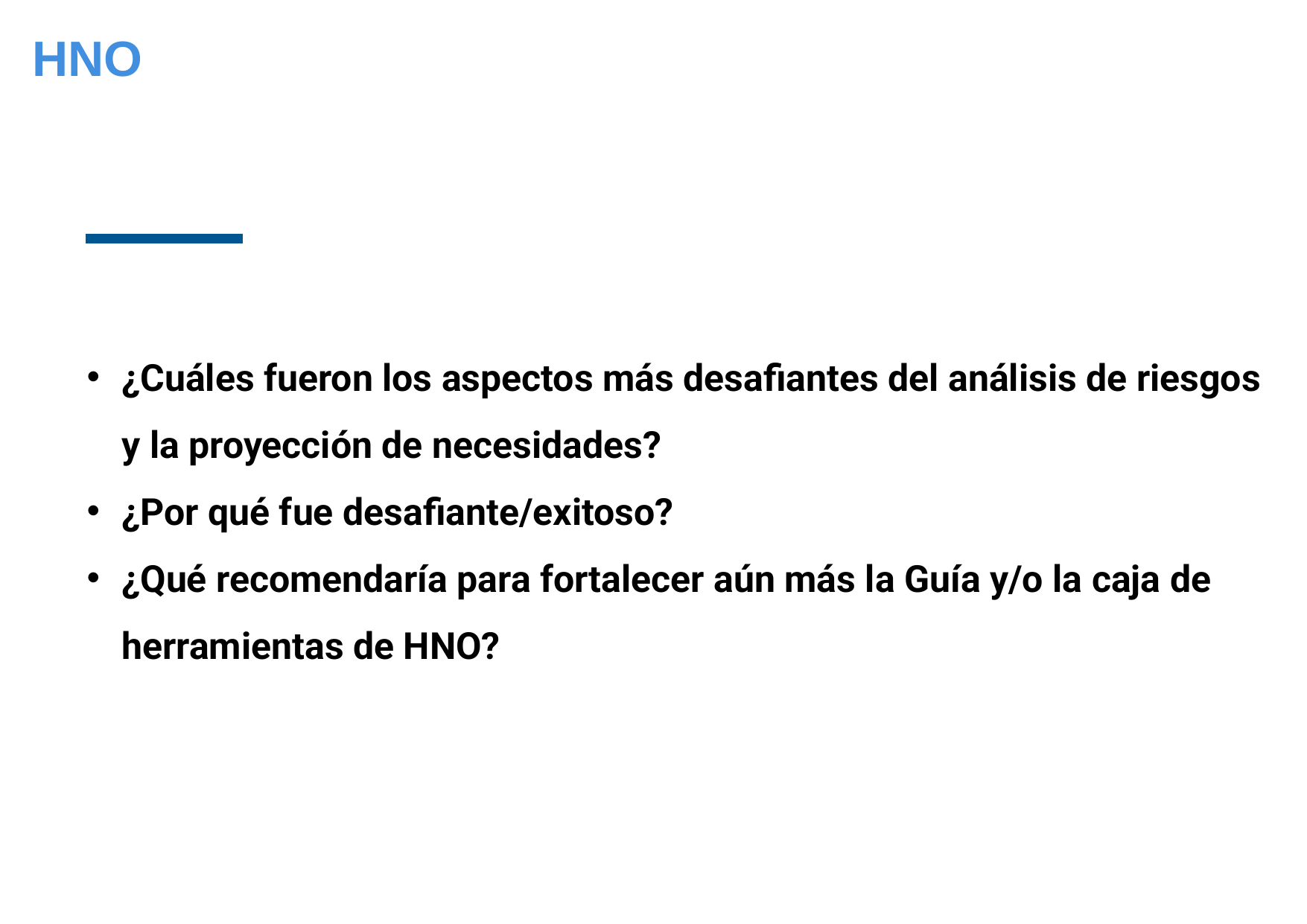

HNO
¿Cuáles fueron los aspectos más desafiantes del análisis de riesgos y la proyección de necesidades?
¿Por qué fue desafiante/exitoso?
¿Qué recomendaría para fortalecer aún más la Guía y/o la caja de herramientas de HNO?